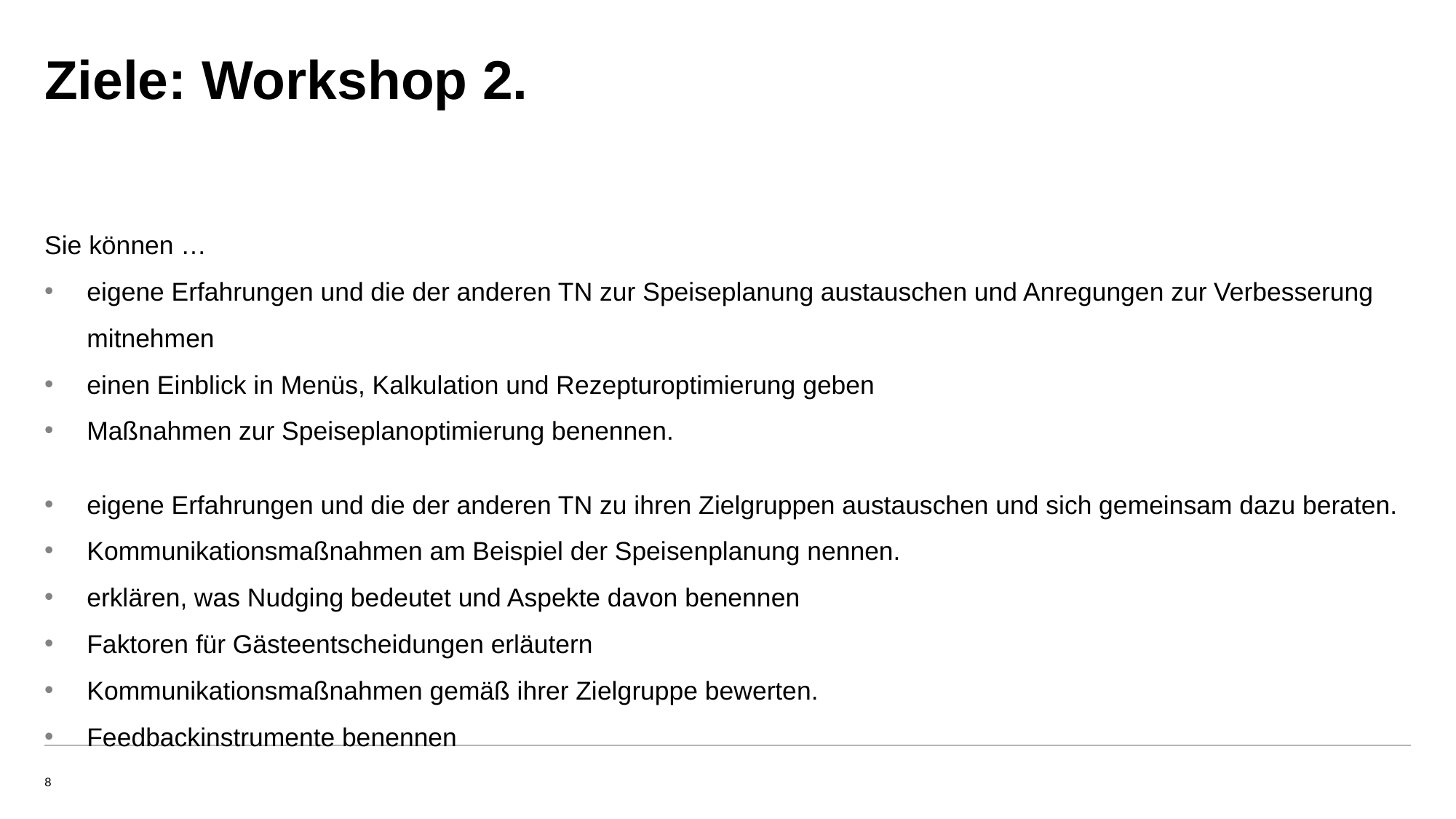

# Ziele: Workshop 2.

Sie können …
eigene Erfahrungen und die der anderen TN zur Speiseplanung austauschen und Anregungen zur Verbesserung mitnehmen
einen Einblick in Menüs, Kalkulation und Rezepturoptimierung geben
Maßnahmen zur Speiseplanoptimierung benennen.

eigene Erfahrungen und die der anderen TN zu ihren Zielgruppen austauschen und sich gemeinsam dazu beraten.
Kommunikationsmaßnahmen am Beispiel der Speisenplanung nennen.
erklären, was Nudging bedeutet und Aspekte davon benennen
Faktoren für Gästeentscheidungen erläutern
Kommunikationsmaßnahmen gemäß ihrer Zielgruppe bewerten.
Feedbackinstrumente benennen